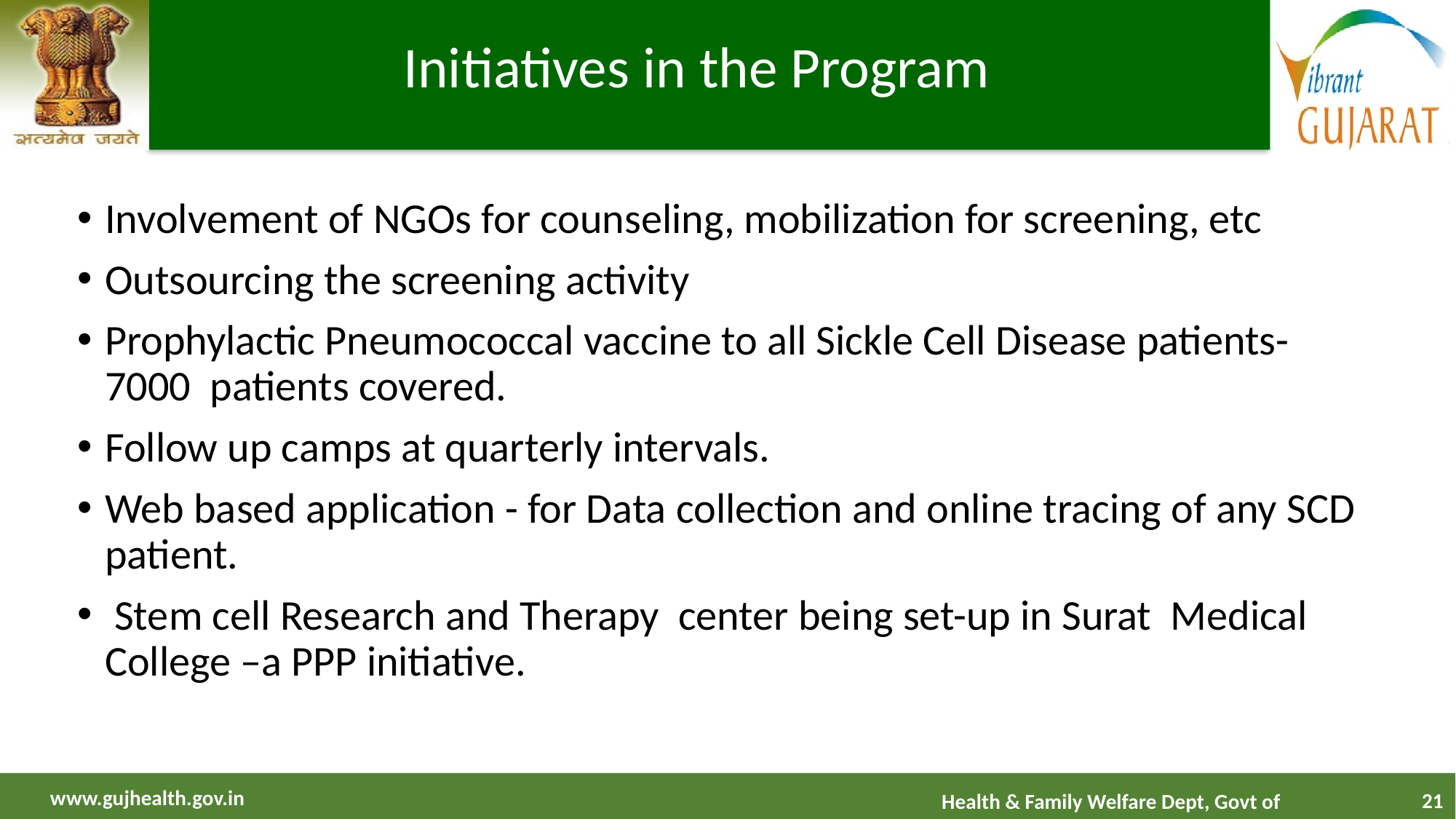

# Initiatives in the Program
Involvement of NGOs for counseling, mobilization for screening, etc
Outsourcing the screening activity
Prophylactic Pneumococcal vaccine to all Sickle Cell Disease patients- 7000  patients covered.
Follow up camps at quarterly intervals.
Web based application - for Data collection and online tracing of any SCD patient.
 Stem cell Research and Therapy  center being set-up in Surat  Medical College –a PPP initiative.